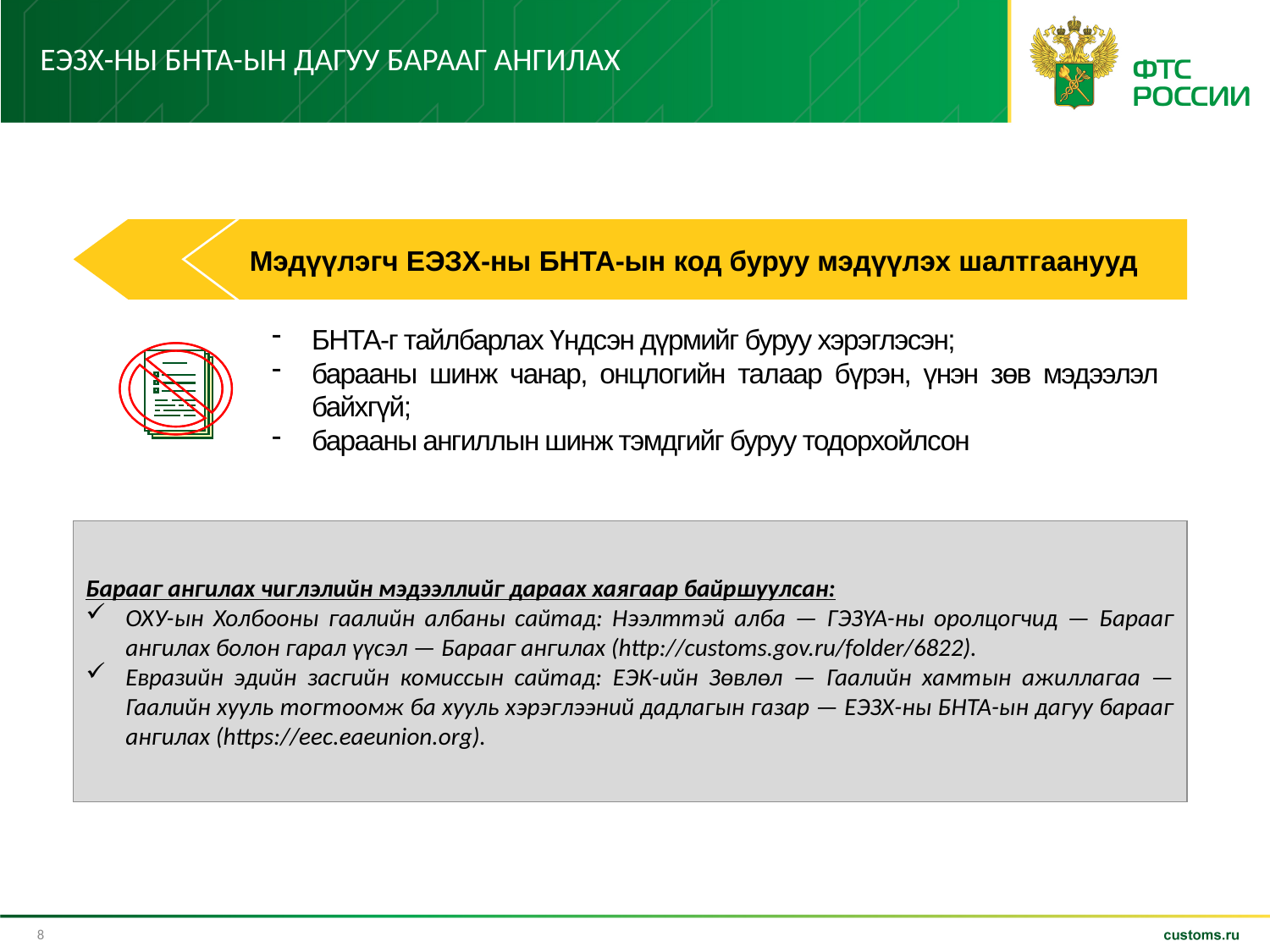

# ЕЭЗХ-ны БНТА-ын дагуу барааг ангилах

Мэдүүлэгч ЕЭЗХ-ны БНТА-ын код буруу мэдүүлэх шалтгаанууд
БНТА-г тайлбарлах Үндсэн дүрмийг буруу хэрэглэсэн;
барааны шинж чанар, онцлогийн талаар бүрэн, үнэн зөв мэдээлэл байхгүй;
барааны ангиллын шинж тэмдгийг буруу тодорхойлсон

Барааг ангилах чиглэлийн мэдээллийг дараах хаягаар байршуулсан:
ОХУ-ын Холбооны гаалийн албаны сайтад: Нээлттэй алба — ГЭЗҮА-ны оролцогчид — Барааг ангилах болон гарал үүсэл — Барааг ангилах (http://customs.gov.ru/folder/6822).
Евразийн эдийн засгийн комиссын сайтад: ЕЭК-ийн Зөвлөл — Гаалийн хамтын ажиллагаа — Гаалийн хууль тогтоомж ба хууль хэрэглээний дадлагын газар — ЕЭЗХ-ны БНТА-ын дагуу барааг ангилах (https://eec.eaeunion.org).
8